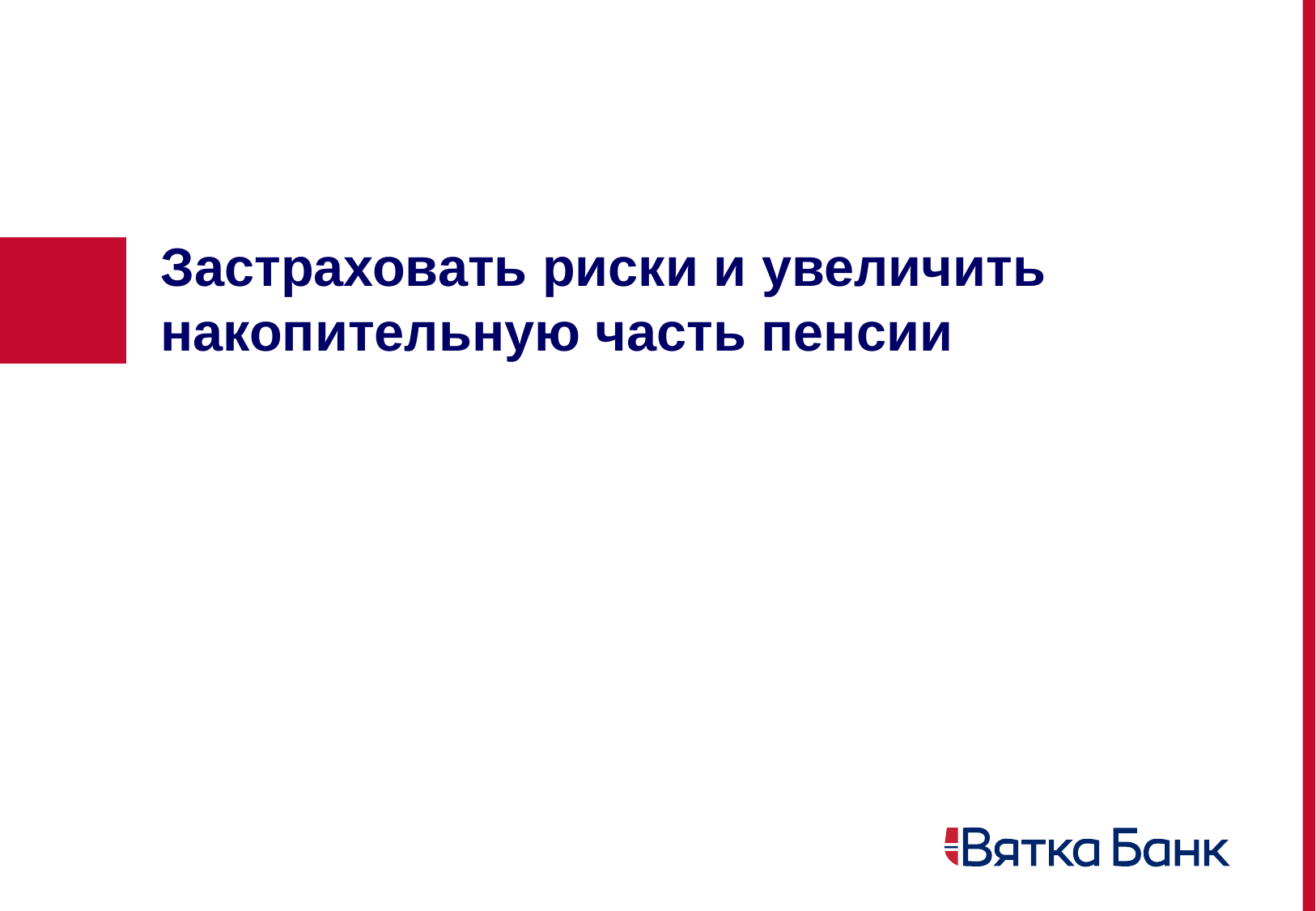

# Застраховать риски и увеличить накопительную часть пенсии